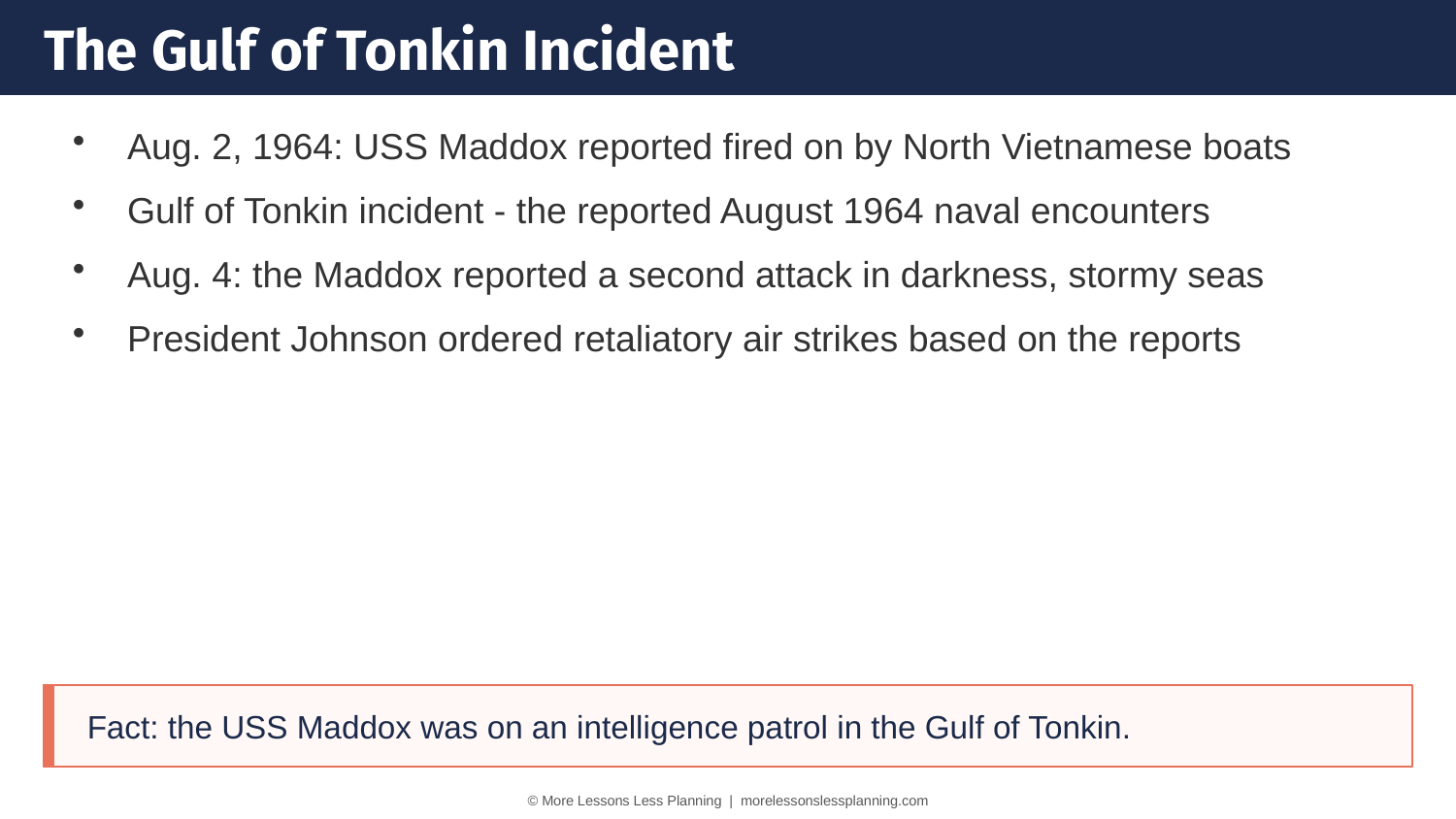

The Gulf of Tonkin Incident
Aug. 2, 1964: USS Maddox reported fired on by North Vietnamese boats
Gulf of Tonkin incident - the reported August 1964 naval encounters
Aug. 4: the Maddox reported a second attack in darkness, stormy seas
President Johnson ordered retaliatory air strikes based on the reports

Fact: the USS Maddox was on an intelligence patrol in the Gulf of Tonkin.
© More Lessons Less Planning  |  morelessonslessplanning.com